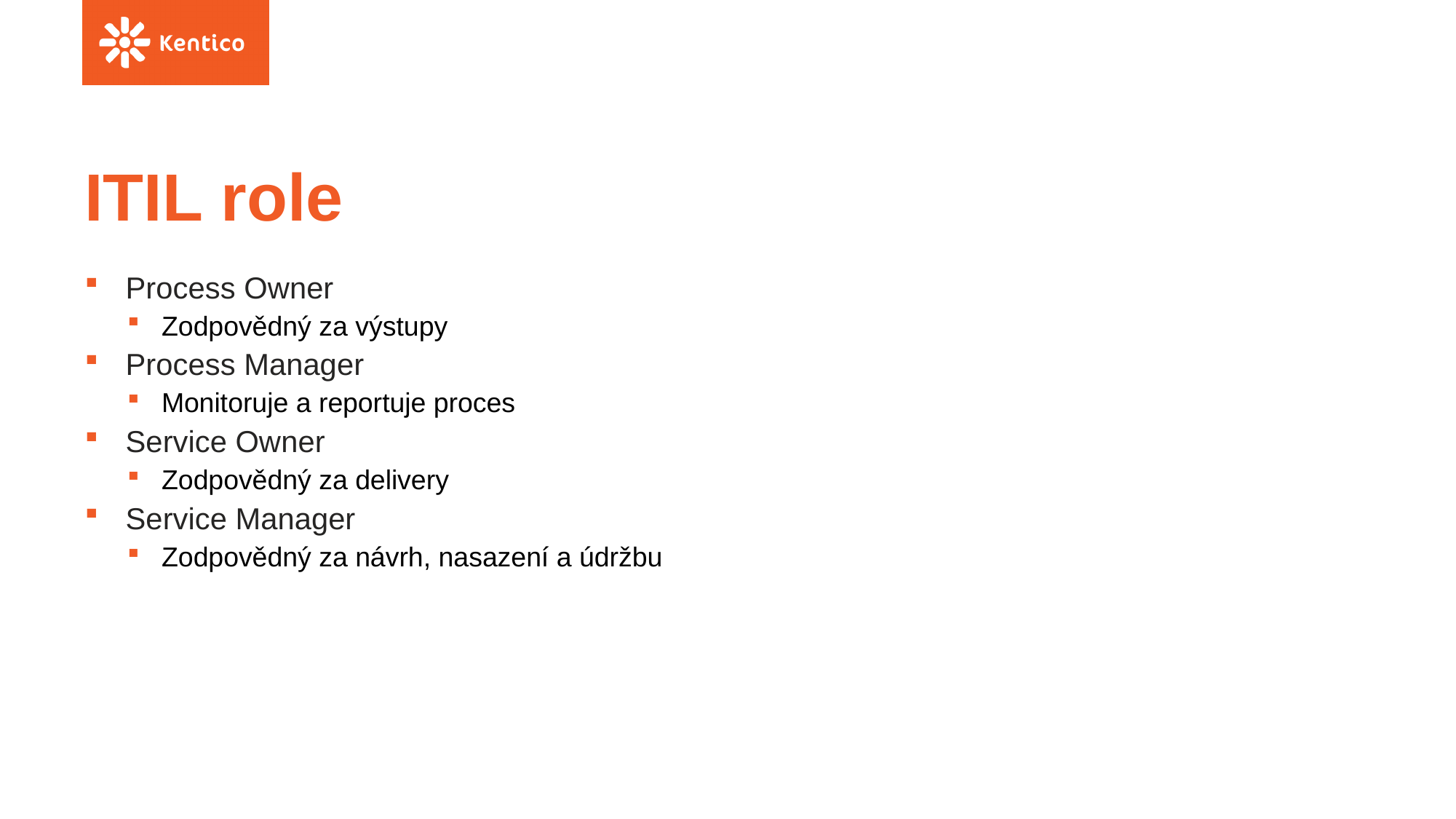

# ITIL role
Process Owner
Zodpovědný za výstupy
Process Manager
Monitoruje a reportuje proces
Service Owner
Zodpovědný za delivery
Service Manager
Zodpovědný za návrh, nasazení a údržbu